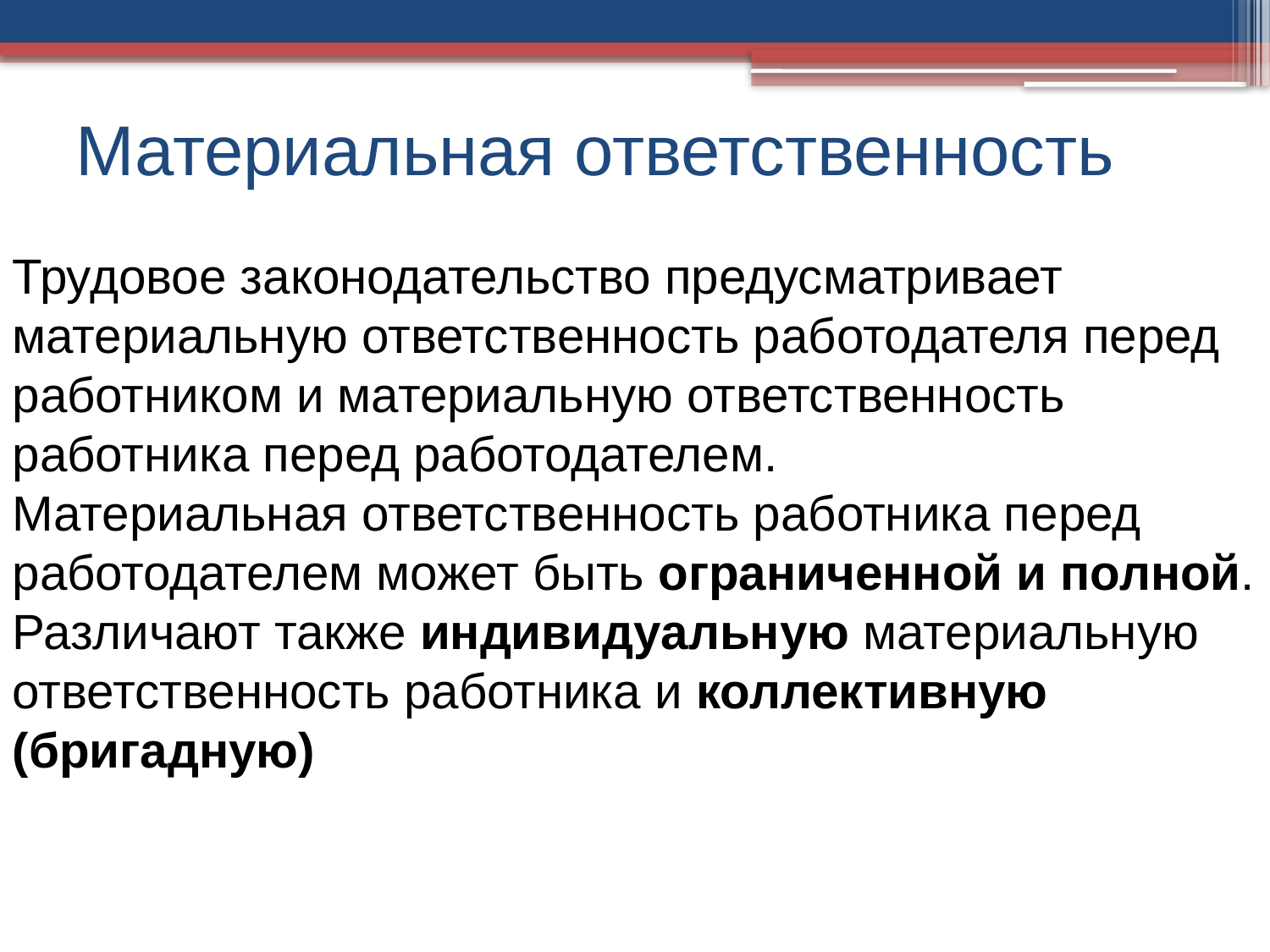

# Материальная ответственность
Трудовое законодательство предусматривает материальную ответственность работодателя перед работником и материальную ответственность работника перед работодателем.
Материальная ответственность работника перед работодателем может быть ограниченной и полной. Различают также индивидуальную материальную ответственность работника и коллективную (бригадную)